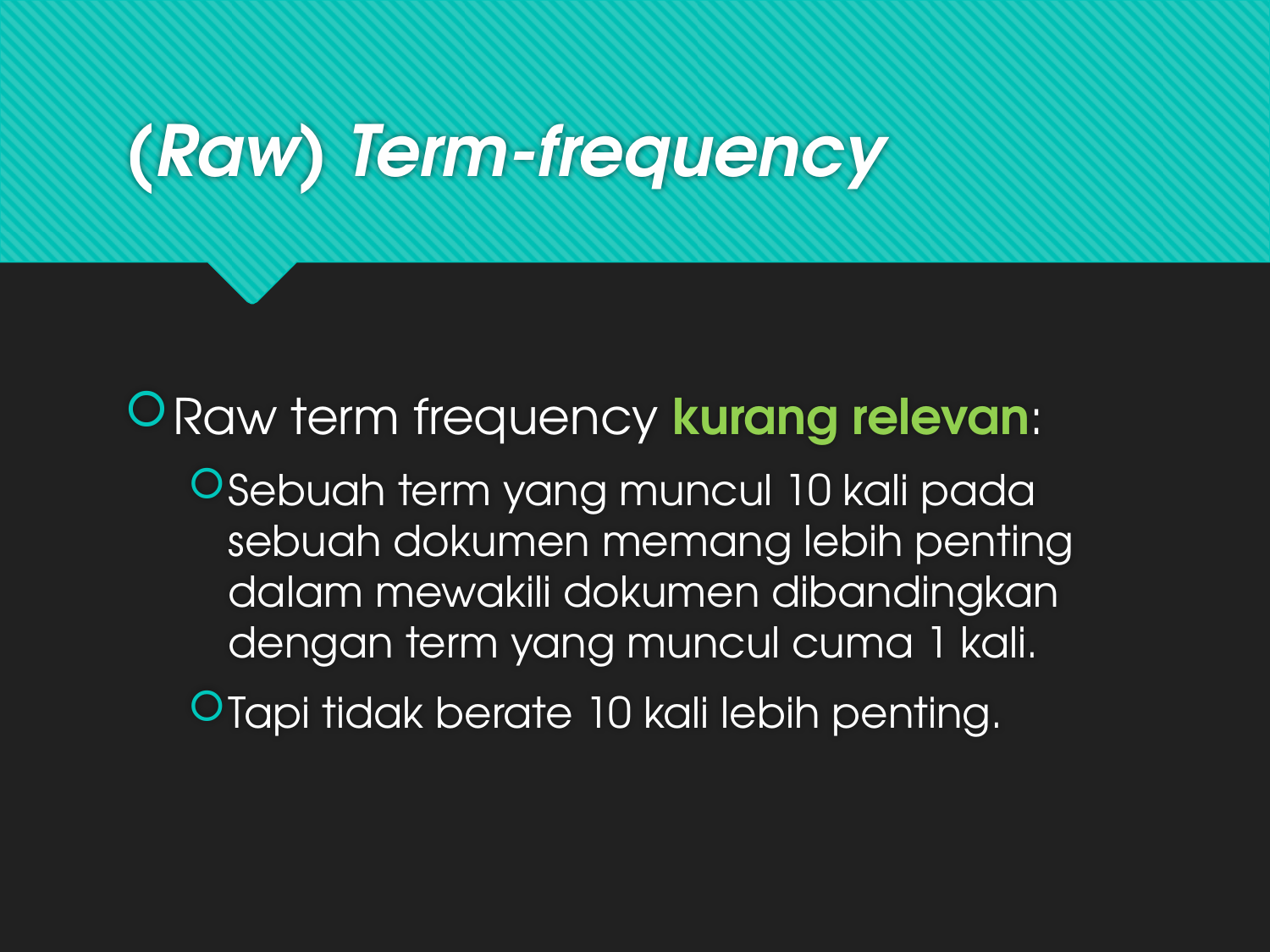

# (Raw) Term-frequency
Raw term frequency kurang relevan:
Sebuah term yang muncul 10 kali pada sebuah dokumen memang lebih penting dalam mewakili dokumen dibandingkan dengan term yang muncul cuma 1 kali.
Tapi tidak berate 10 kali lebih penting.